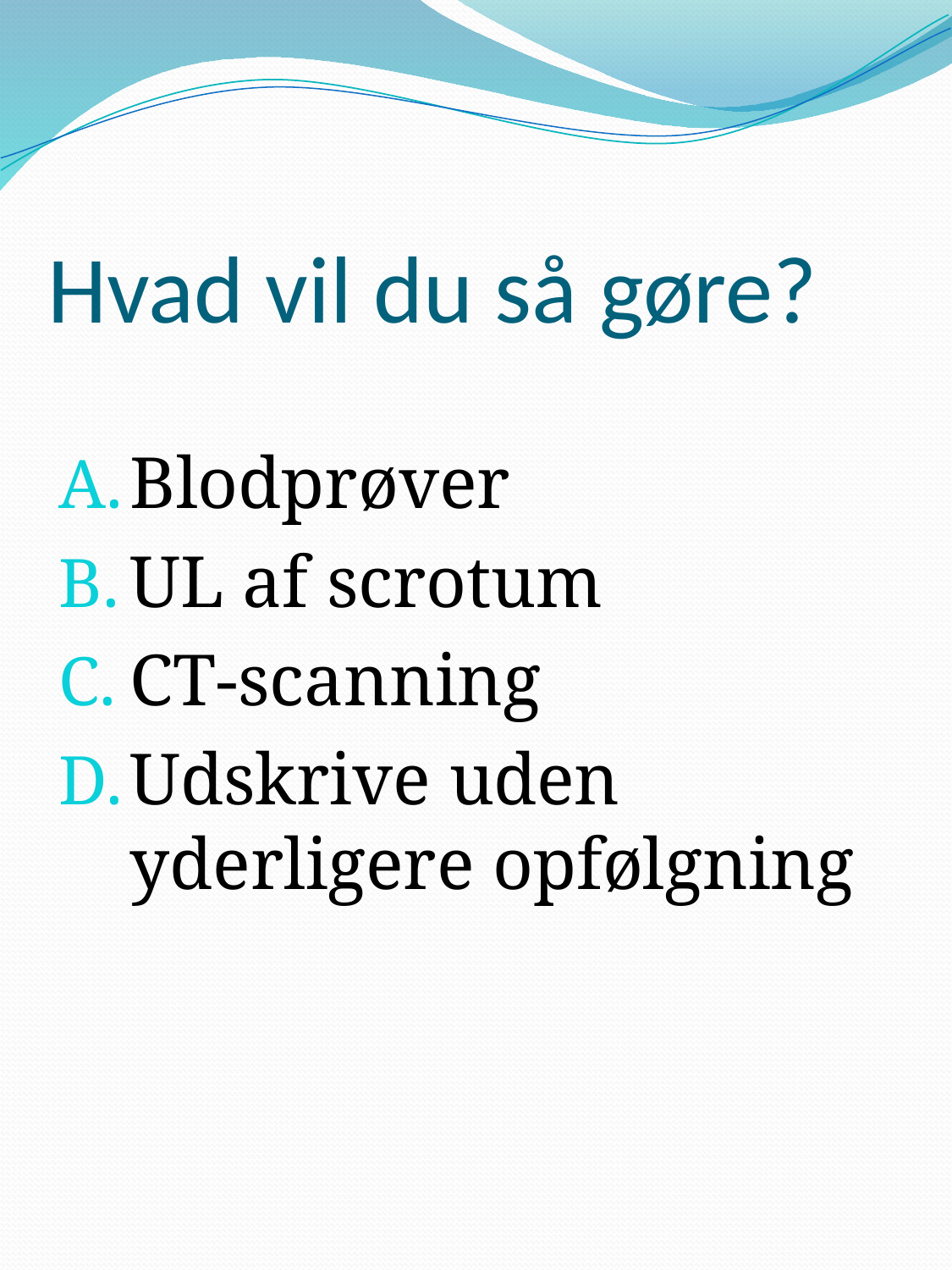

# Hvad vil du så gøre?
Blodprøver
UL af scrotum
CT-scanning
Udskrive uden yderligere opfølgning